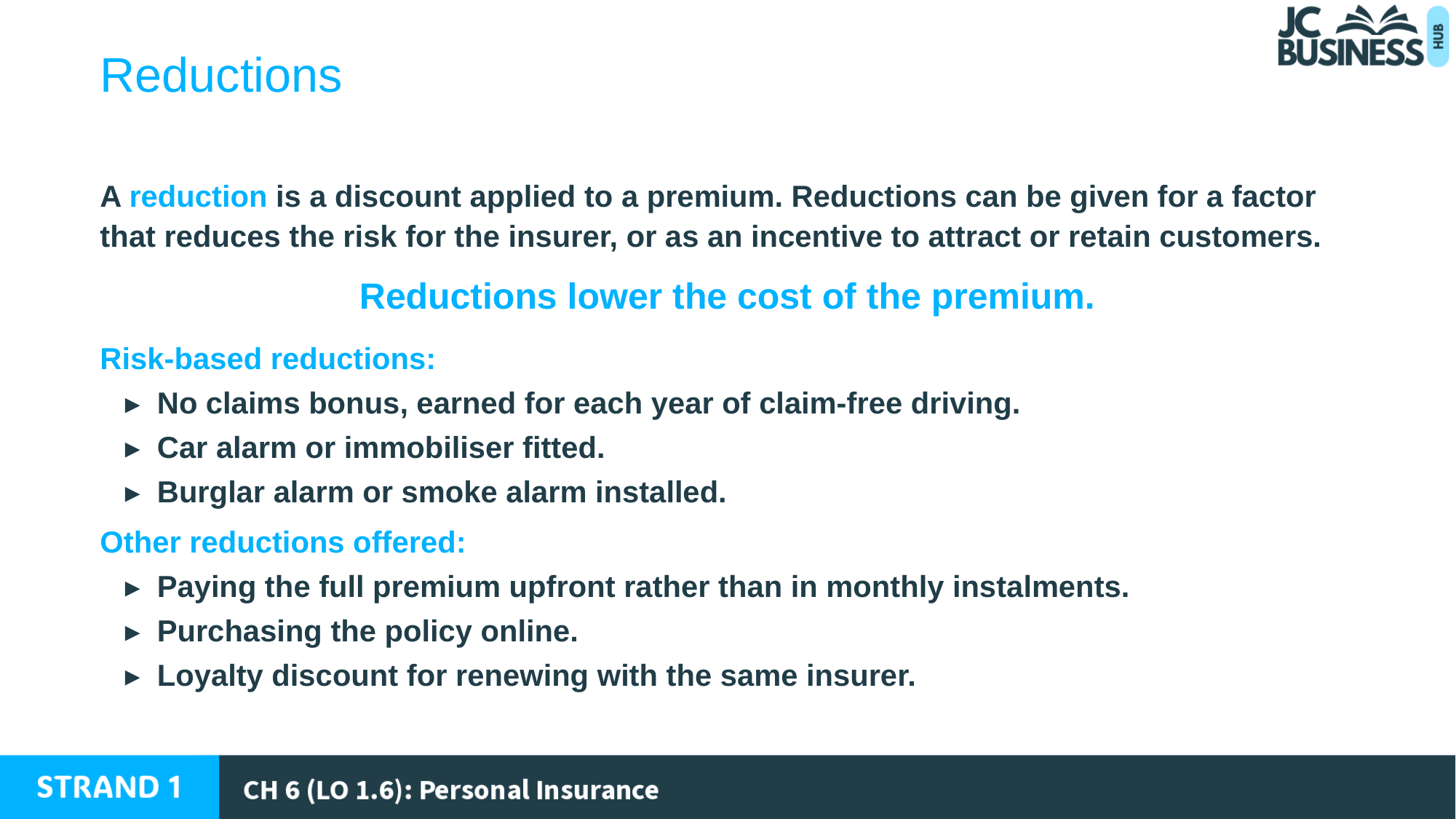

Reductions
A reduction is a discount applied to a premium. Reductions can be given for a factor that reduces the risk for the insurer, or as an incentive to attract or retain customers.
Reductions lower the cost of the premium.
Risk-based reductions:
   ▸  No claims bonus, earned for each year of claim-free driving.
   ▸  Car alarm or immobiliser fitted.
   ▸  Burglar alarm or smoke alarm installed.
Other reductions offered:
   ▸  Paying the full premium upfront rather than in monthly instalments.
   ▸  Purchasing the policy online.
   ▸  Loyalty discount for renewing with the same insurer.